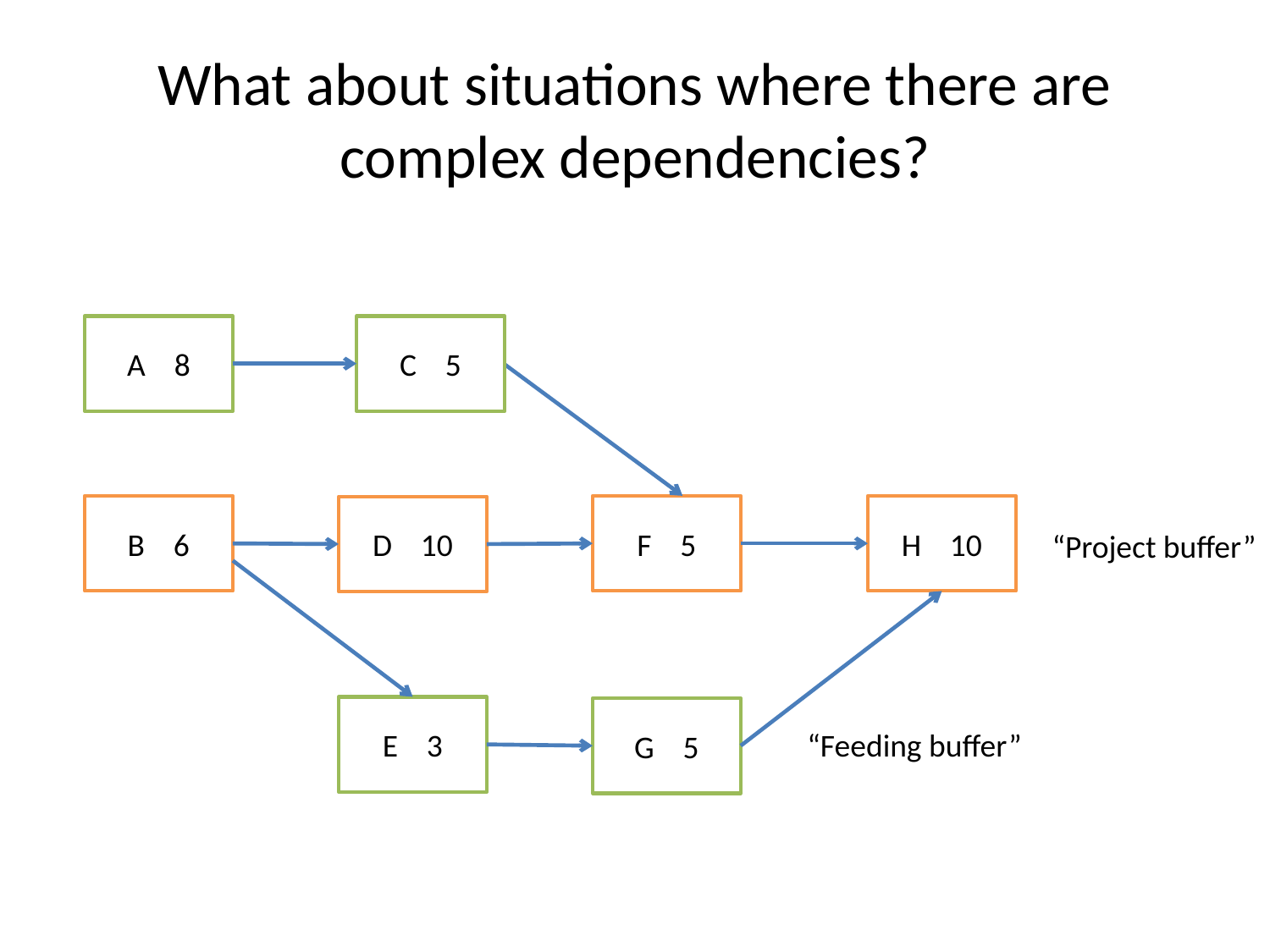

# What about situations where there are complex dependencies?
A    8
C    5
B    6
F    5
H    10
D    10
“Project buffer”
E    3
G    5
“Feeding buffer”